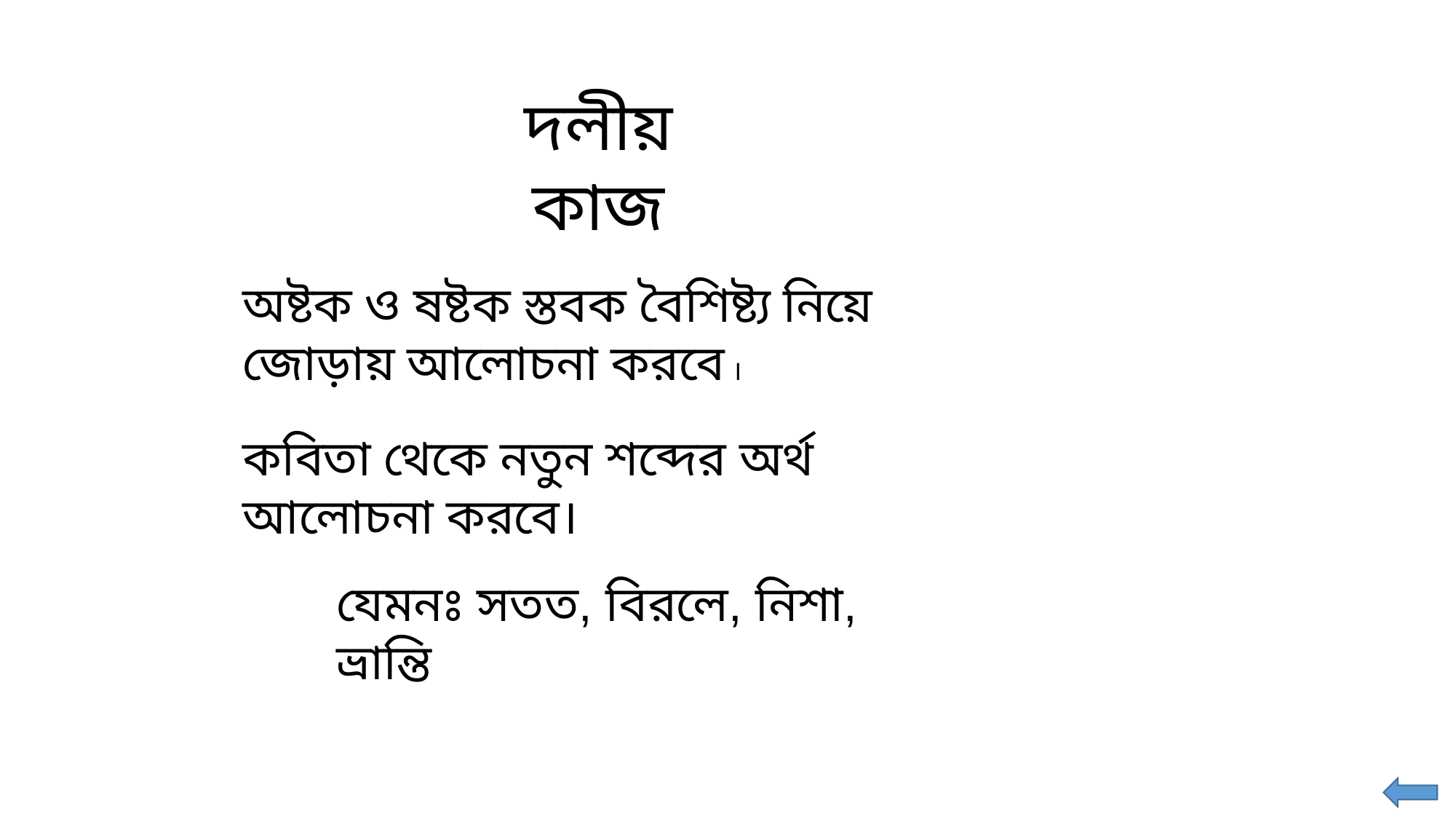

দলীয় কাজ
অষ্টক ও ষষ্টক স্তবক বৈশিষ্ট্য নিয়ে জোড়ায় আলোচনা করবে ।

কবিতা থেকে নতুন শব্দের অর্থ আলোচনা করবে।

যেমনঃ সতত, বিরলে, নিশা, ভ্রান্তি